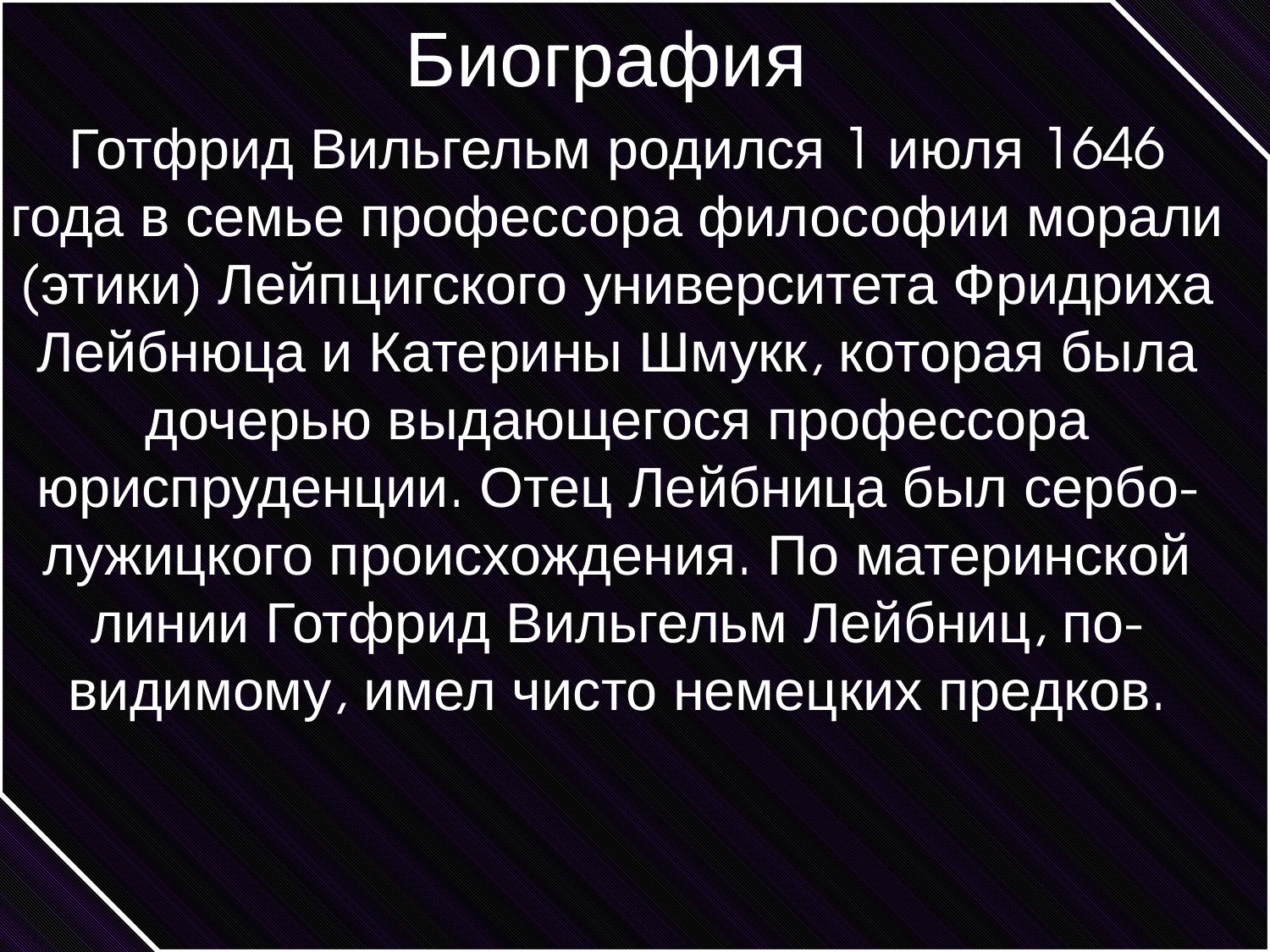

# Биография
Готфрид Вильгельм родился 1 июля 1646 года в семье профессора философии морали (этики) Лейпцигского университета Фридриха Лейбнюца и Катерины Шмукк, которая была дочерью выдающегося профессора юриспруденции. Отец Лейбница был сербо-лужицкого происхождения. По материнской линии Готфрид Вильгельм Лейбниц, по-видимому, имел чисто немецких предков.